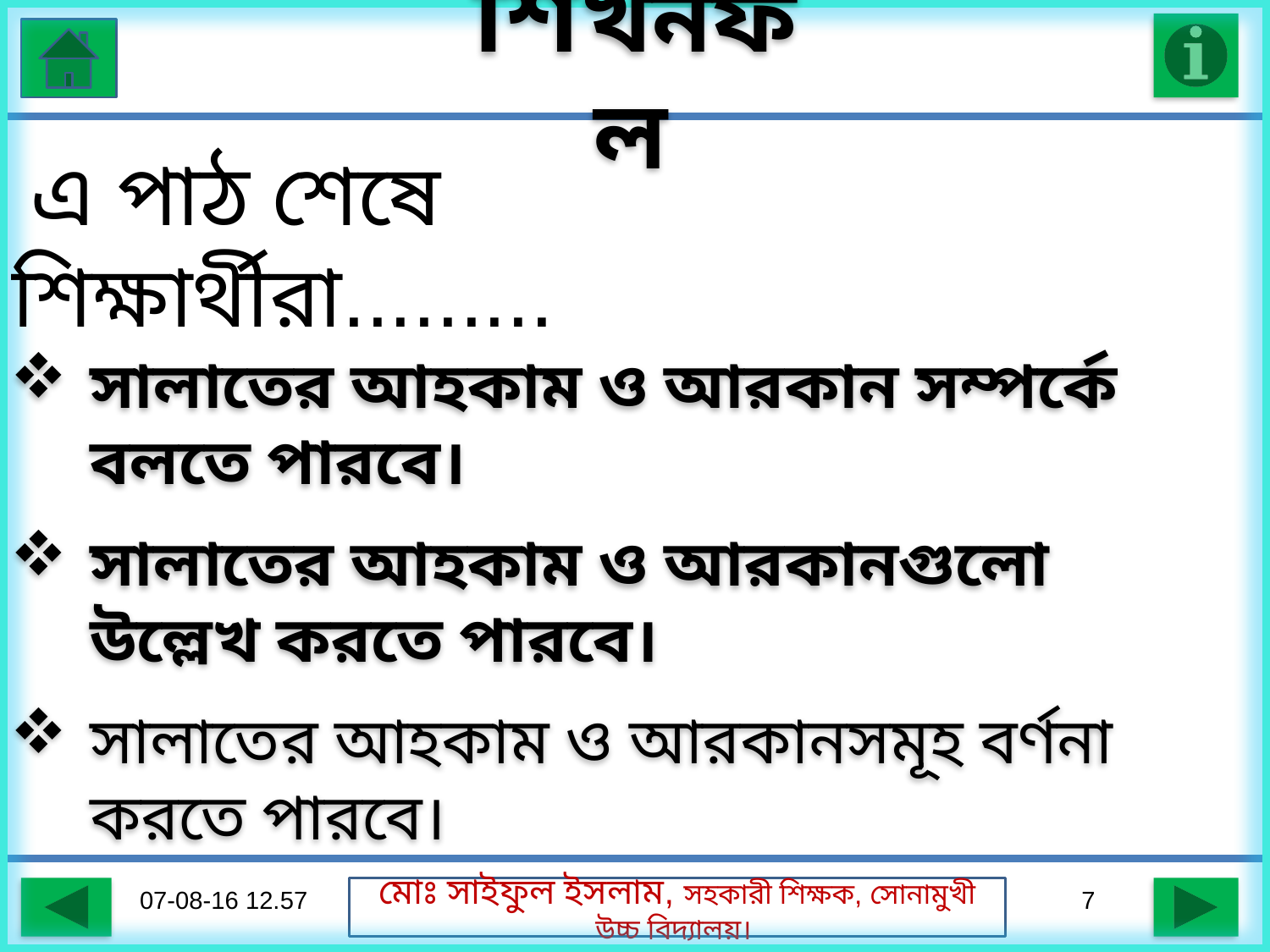

শিখনফল
 এ পাঠ শেষে শিক্ষার্থীরা.........
সালাতের আহকাম ও আরকান সম্পর্কে বলতে পারবে।

সালাতের আহকাম ও আরকানগুলো উল্লেখ করতে পারবে।

সালাতের আহকাম ও আরকানসমূহ বর্ণনা করতে পারবে।
07-08-16 12.57
7